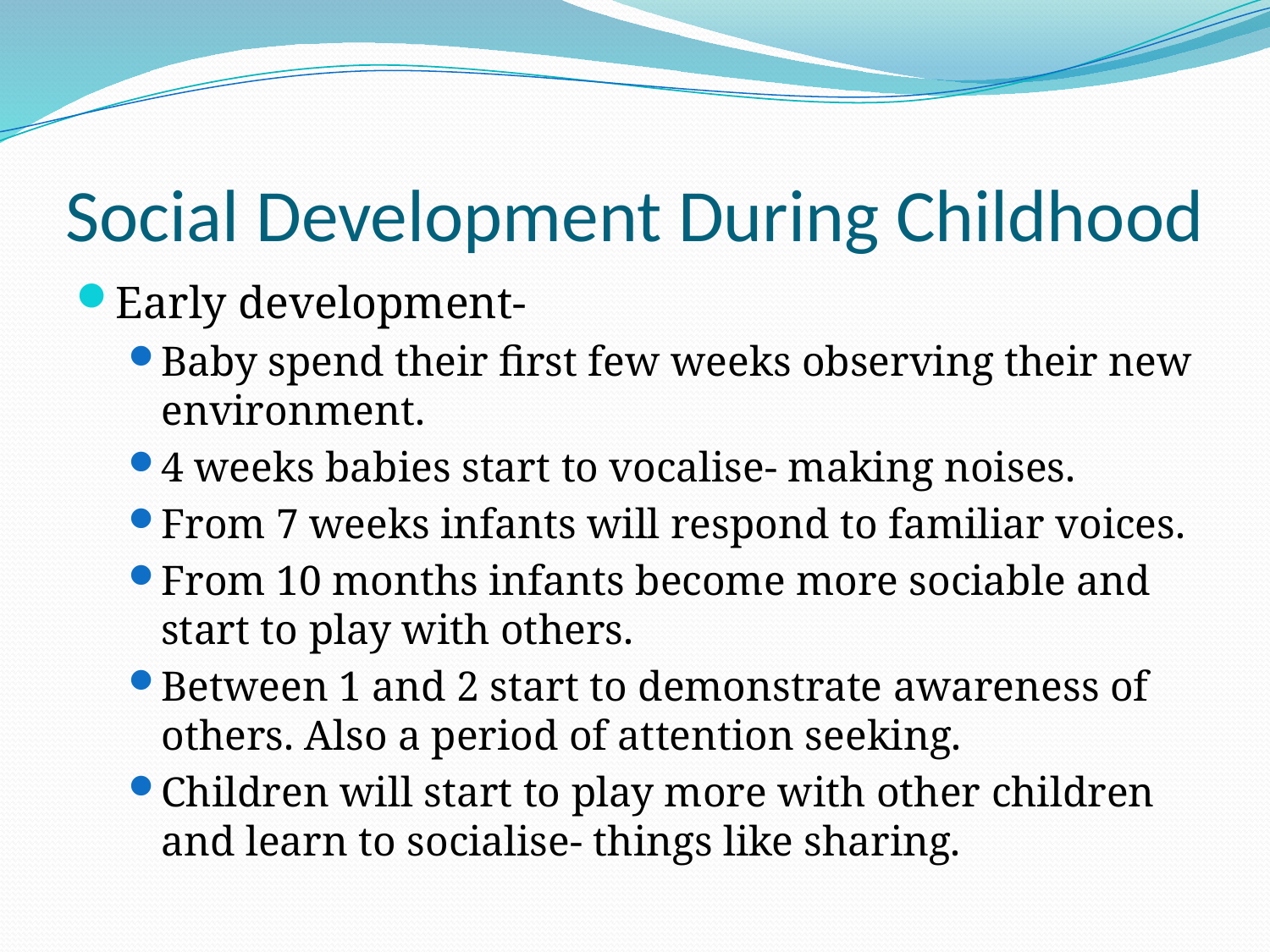

# Social Development During Childhood
Early development-
Baby spend their first few weeks observing their new environment.
4 weeks babies start to vocalise- making noises.
From 7 weeks infants will respond to familiar voices.
From 10 months infants become more sociable and start to play with others.
Between 1 and 2 start to demonstrate awareness of others. Also a period of attention seeking.
Children will start to play more with other children and learn to socialise- things like sharing.